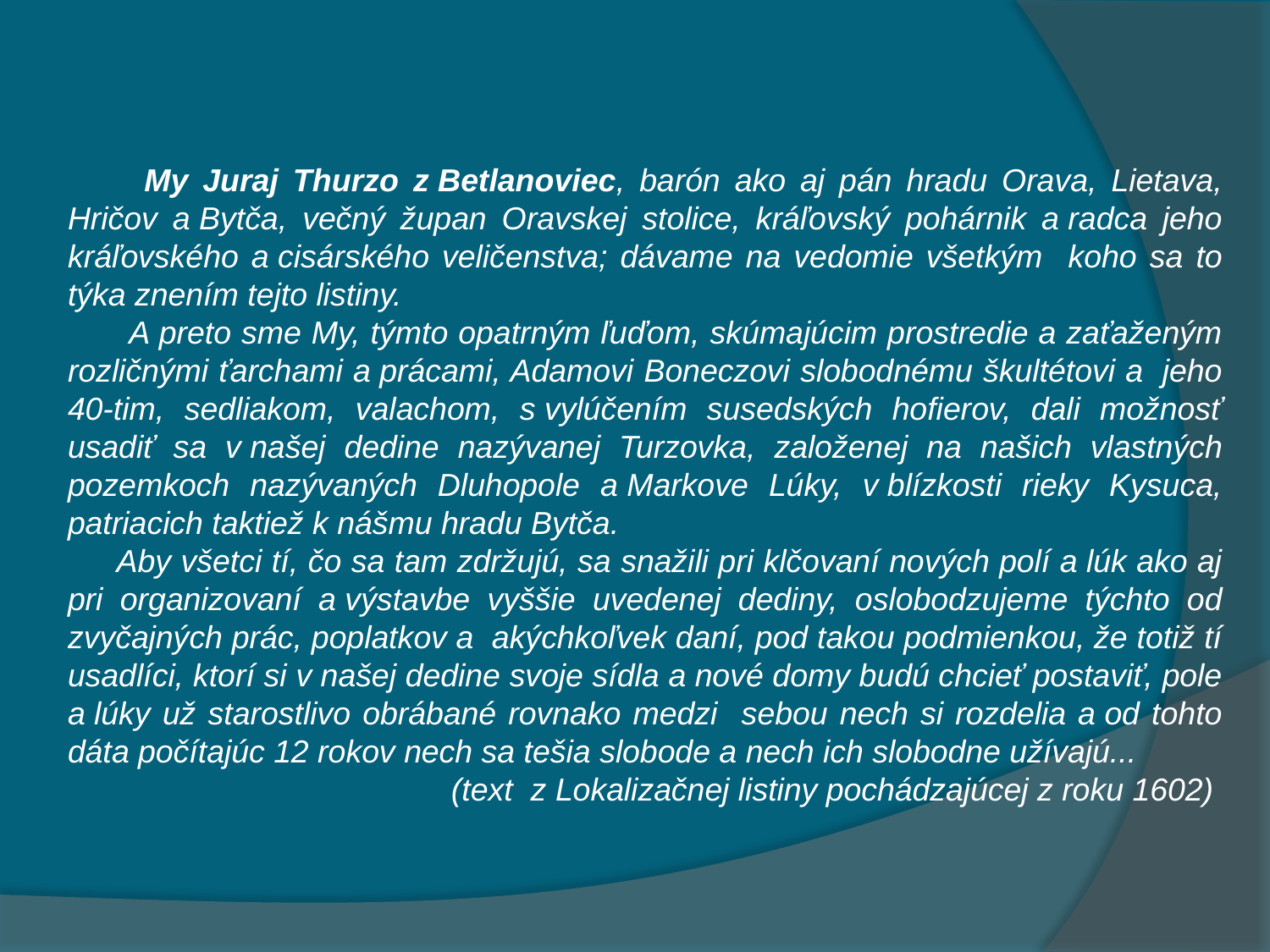

My Juraj Thurzo z Betlanoviec, barón ako aj pán hradu Orava, Lietava, Hričov a Bytča, večný župan Oravskej stolice, kráľovský pohárnik a radca jeho kráľovského a cisárského veličenstva; dávame na vedomie všetkým  koho sa to týka znením tejto listiny.
      A preto sme My, týmto opatrným ľuďom, skúmajúcim prostredie a zaťaženým rozličnými ťarchami a prácami, Adamovi Boneczovi slobodnému škultétovi a  jeho 40-tim, sedliakom, valachom, s vylúčením susedských hofierov, dali možnosť usadiť sa v našej dedine nazývanej Turzovka, založenej na našich vlastných pozemkoch nazývaných Dluhopole a Markove Lúky, v blízkosti rieky Kysuca, patriacich taktiež k nášmu hradu Bytča.
     Aby všetci tí, čo sa tam zdržujú, sa snažili pri klčovaní nových polí a lúk ako aj pri organizovaní a výstavbe vyššie uvedenej dediny, oslobodzujeme týchto od zvyčajných prác, poplatkov a  akýchkoľvek daní, pod takou podmienkou, že totiž tí usadlíci, ktorí si v našej dedine svoje sídla a nové domy budú chcieť postaviť, pole a lúky už starostlivo obrábané rovnako medzi  sebou nech si rozdelia a od tohto dáta počítajúc 12 rokov nech sa tešia slobode a nech ich slobodne užívajú...
 (text  z Lokalizačnej listiny pochádzajúcej z roku 1602)